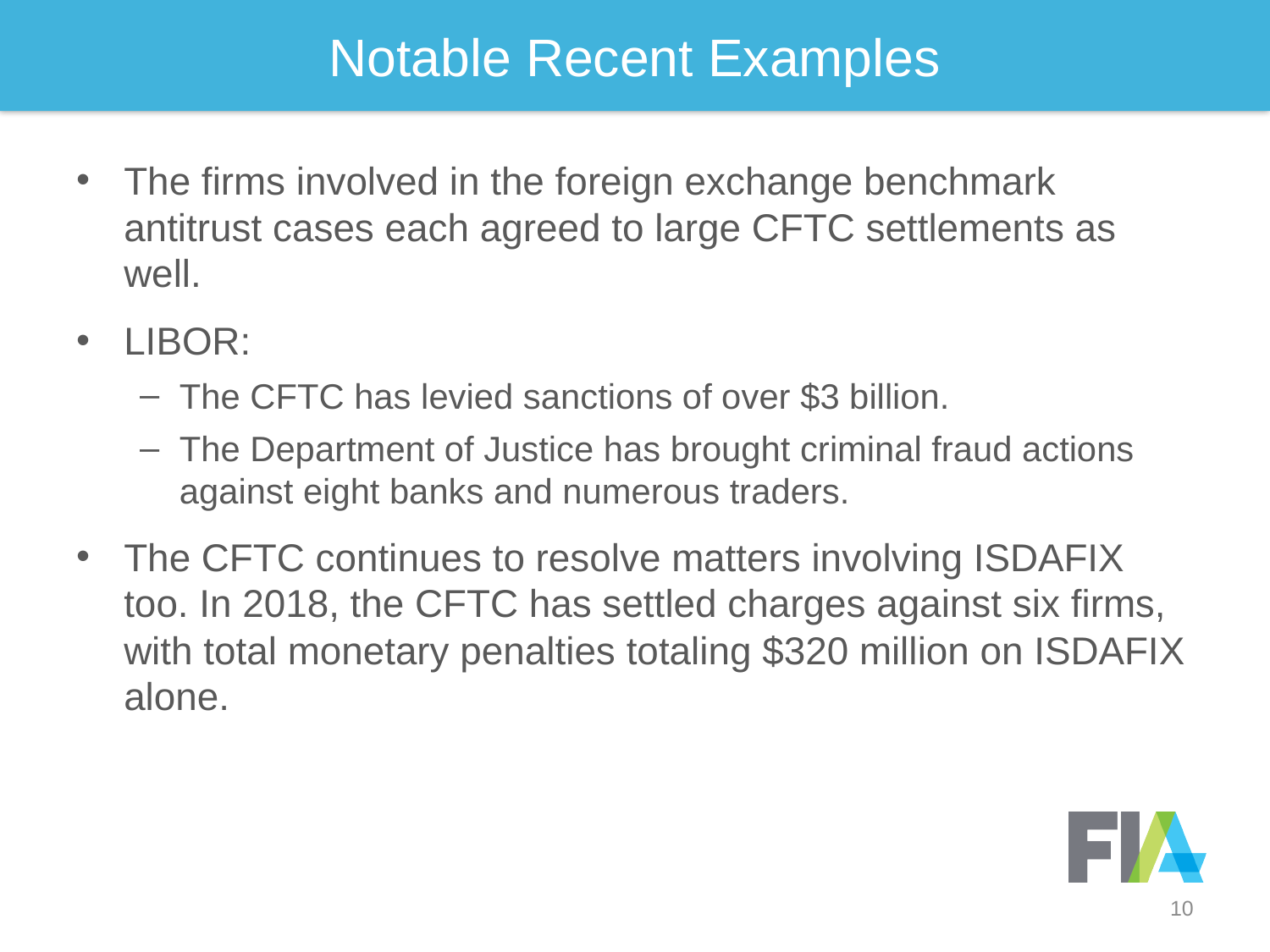

10
# Notable Recent Examples
The firms involved in the foreign exchange benchmark antitrust cases each agreed to large CFTC settlements as well.
LIBOR:
The CFTC has levied sanctions of over $3 billion.
The Department of Justice has brought criminal fraud actions against eight banks and numerous traders.
The CFTC continues to resolve matters involving ISDAFIX too. In 2018, the CFTC has settled charges against six firms, with total monetary penalties totaling $320 million on ISDAFIX alone.